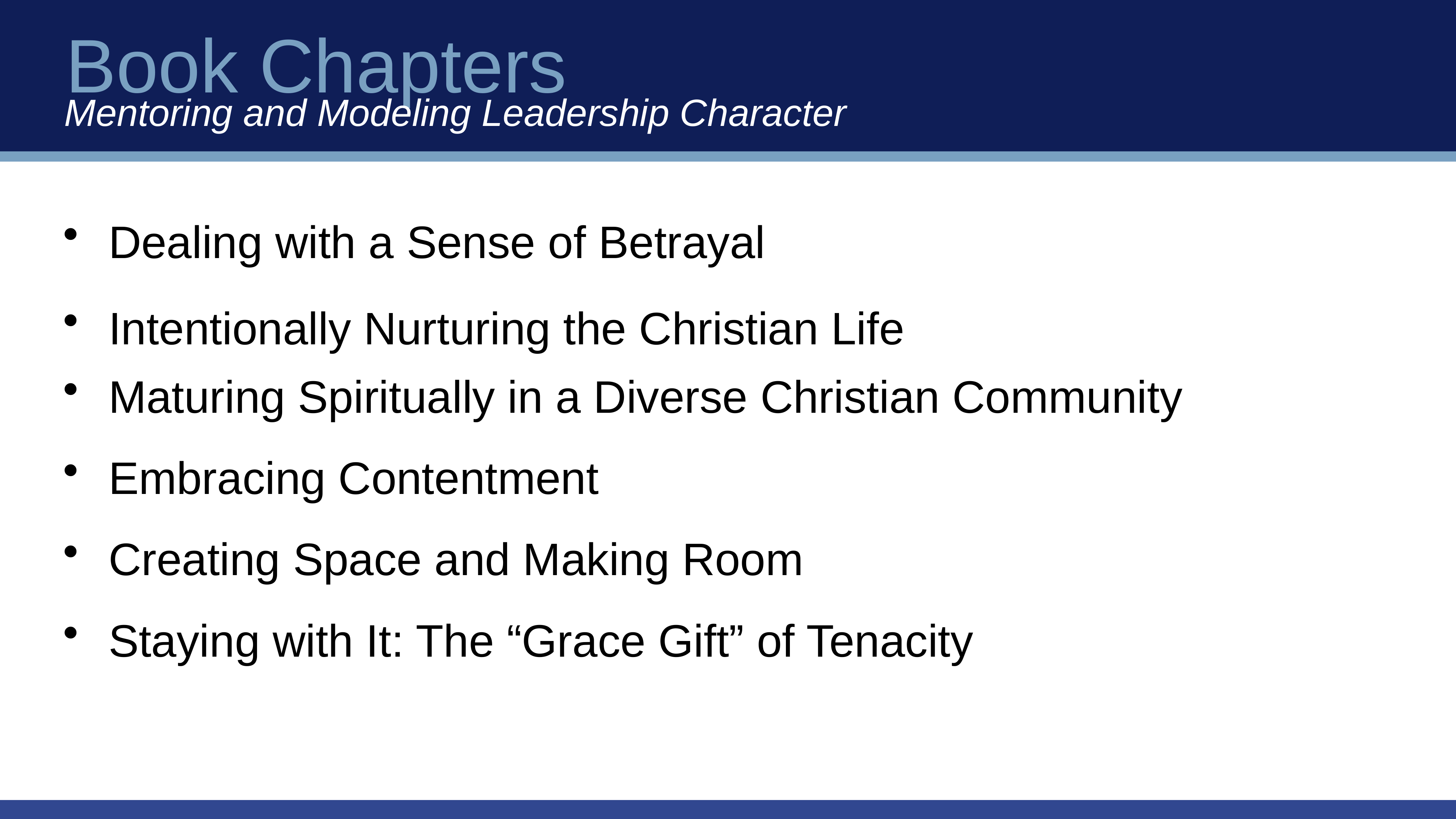

Book Chapters
Mentoring and Modeling Leadership Character
Dealing with a Sense of Betrayal
Intentionally Nurturing the Christian Life
Maturing Spiritually in a Diverse Christian Community
Embracing Contentment
Creating Space and Making Room
Staying with It: The “Grace Gift” of Tenacity